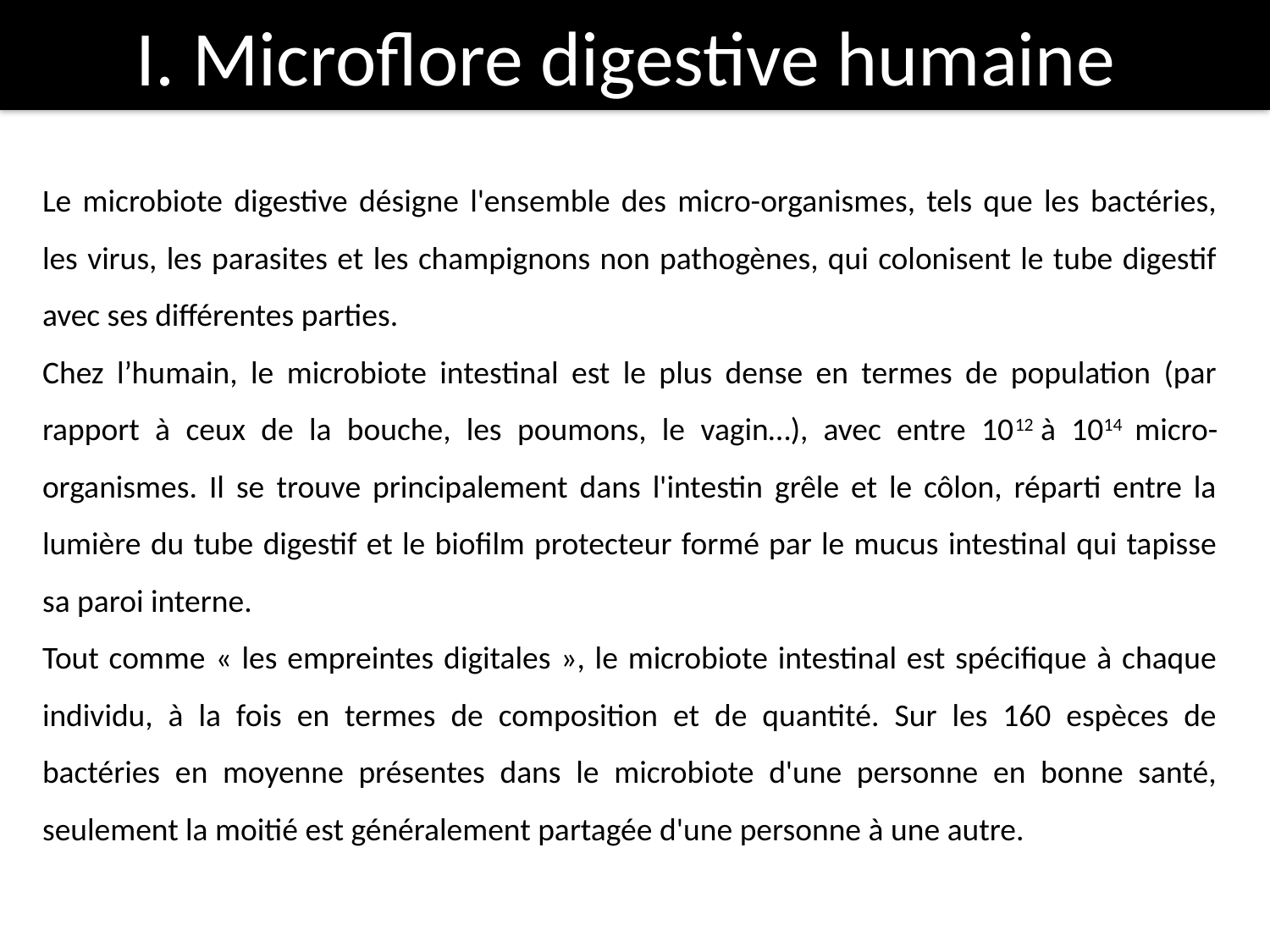

# I. Microflore digestive humaine
Le microbiote digestive désigne l'ensemble des micro-organismes, tels que les bactéries, les virus, les parasites et les champignons non pathogènes, qui colonisent le tube digestif avec ses différentes parties.
Chez l’humain, le microbiote intestinal est le plus dense en termes de population (par rapport à ceux de la bouche, les poumons, le vagin…), avec entre 1012 à 1014 micro-organismes. Il se trouve principalement dans l'intestin grêle et le côlon, réparti entre la lumière du tube digestif et le biofilm protecteur formé par le mucus intestinal qui tapisse sa paroi interne.
Tout comme « les empreintes digitales », le microbiote intestinal est spécifique à chaque individu, à la fois en termes de composition et de quantité. Sur les 160 espèces de bactéries en moyenne présentes dans le microbiote d'une personne en bonne santé, seulement la moitié est généralement partagée d'une personne à une autre.